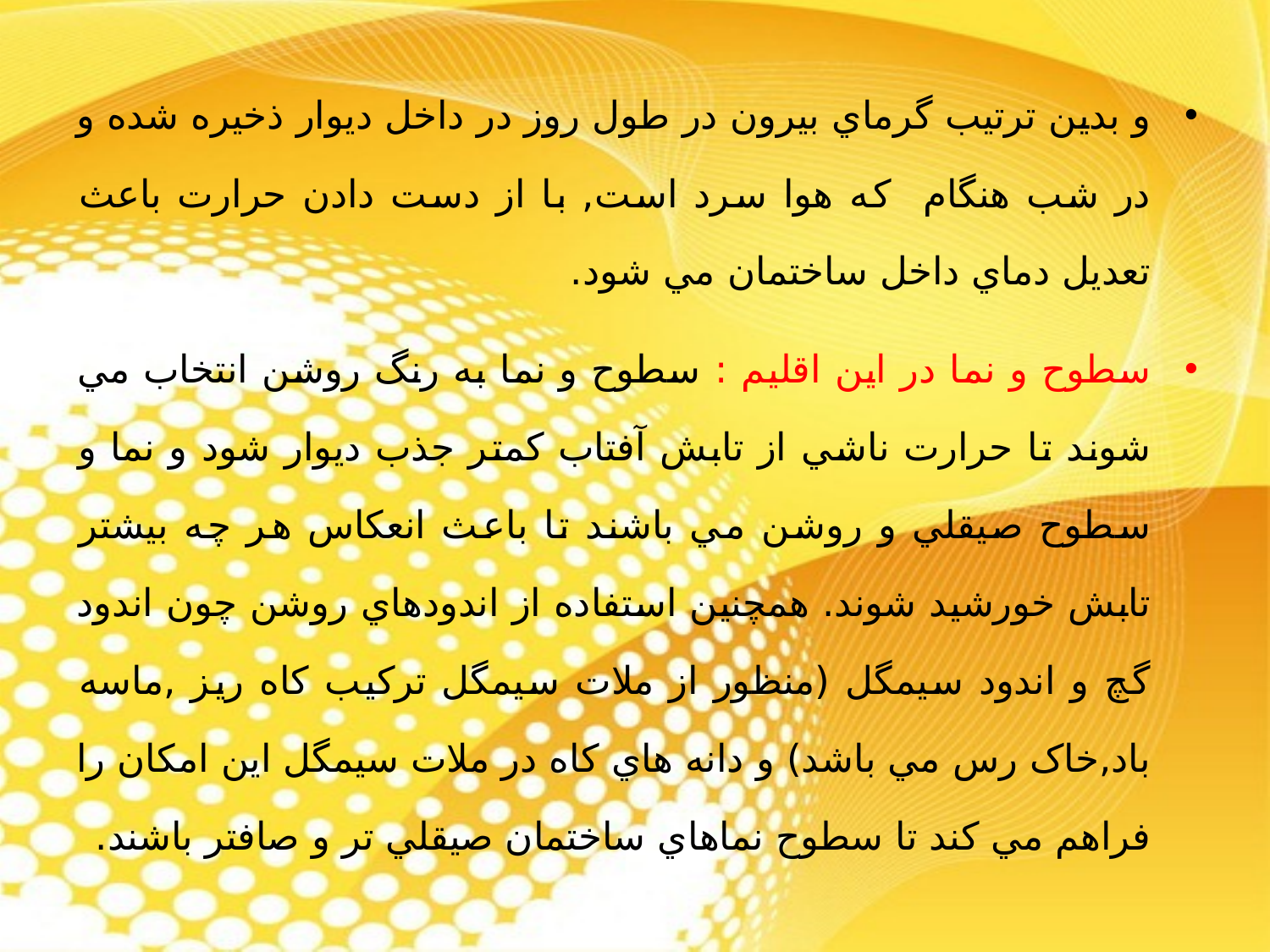

و بدين ترتيب گرماي بيرون در طول روز در داخل ديوار ذخيره شده و در شب هنگام  که هوا سرد است, با از دست دادن حرارت باعث تعديل دماي داخل ساختمان مي شود.
سطوح و نما در اين اقليم : سطوح و نما به رنگ روشن انتخاب مي شوند تا حرارت ناشي از تابش آفتاب کمتر جذب ديوار شود و نما و سطوح صيقلي و روشن مي باشند تا باعث انعکاس هر چه بيشتر تابش خورشيد شوند. همچنين استفاده از اندودهاي روشن چون اندود گچ و اندود سيمگل (منظور از ملات سيمگل ترکيب کاه ريز ,ماسه باد,خاک رس مي باشد) و دانه هاي کاه در ملات سيمگل اين امکان را فراهم مي کند تا سطوح نماهاي ساختمان صيقلي تر و صافتر باشند.